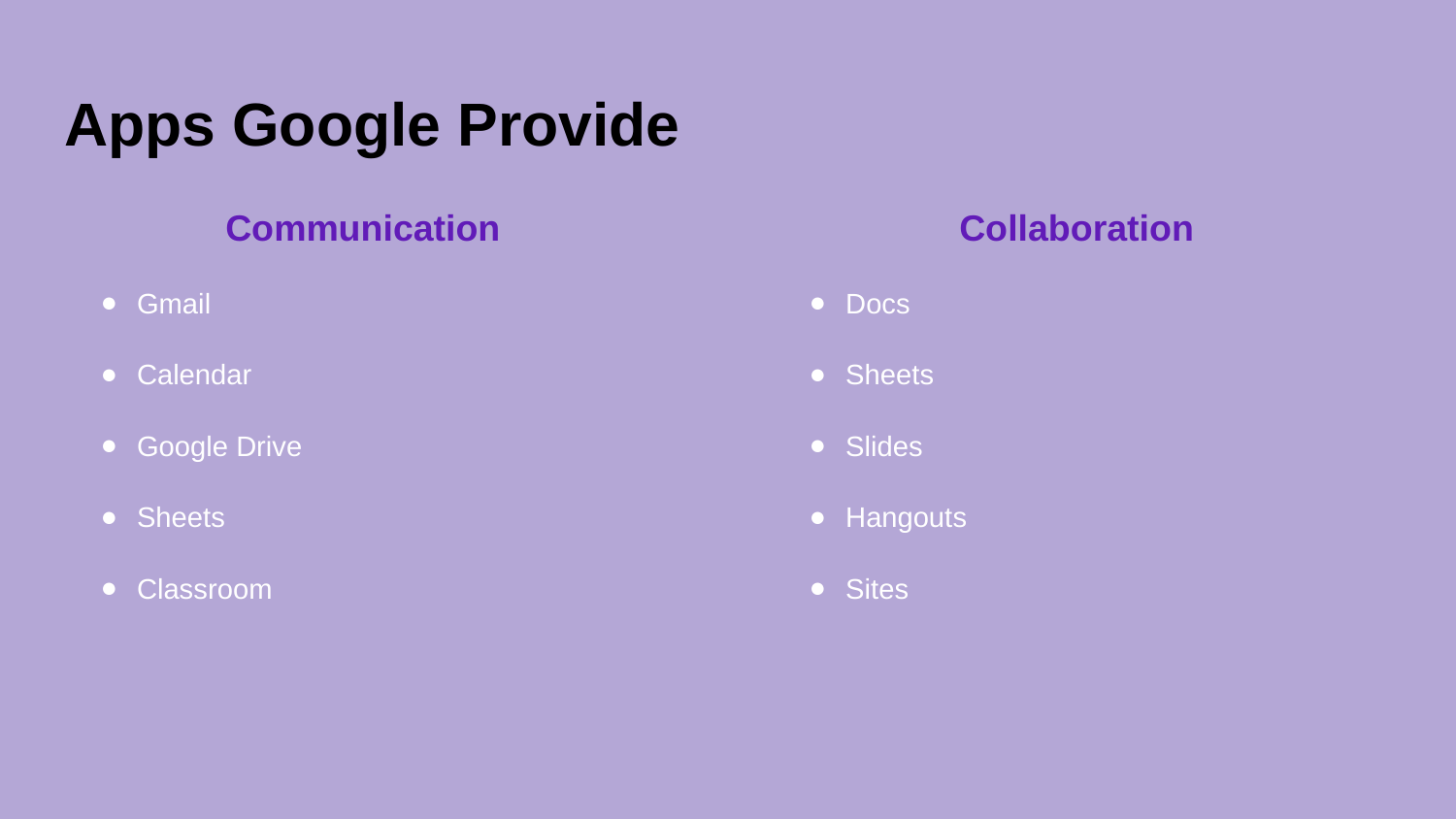

# Apps Google Provide
Communication
Gmail
Calendar
Google Drive
Sheets
Classroom
Collaboration
Docs
Sheets
Slides
Hangouts
Sites